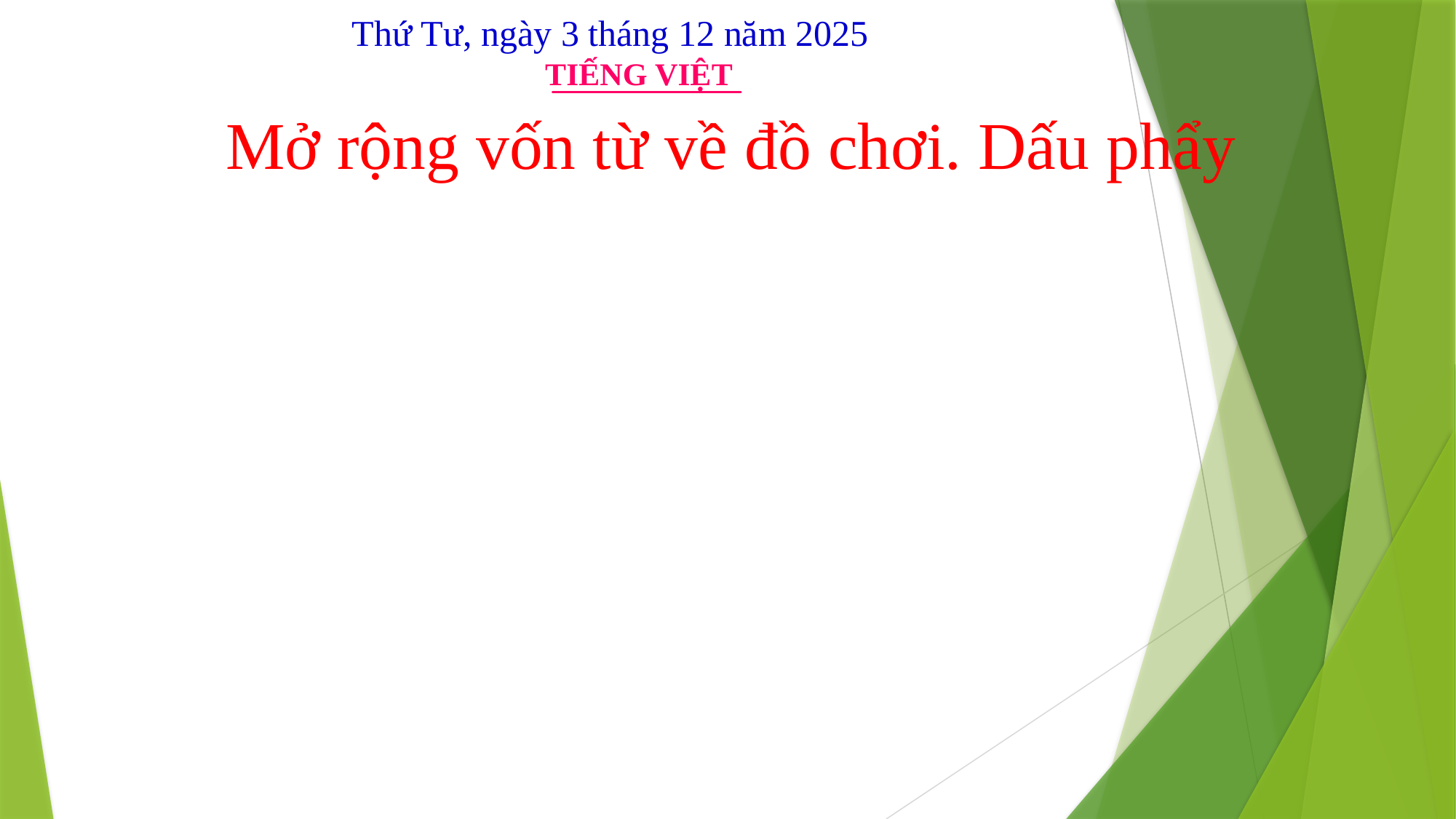

Thứ Tư, ngày 3 tháng 12 năm 2025
TIẾNG VIỆT
 Mở rộng vốn từ về đồ chơi. Dấu phẩy